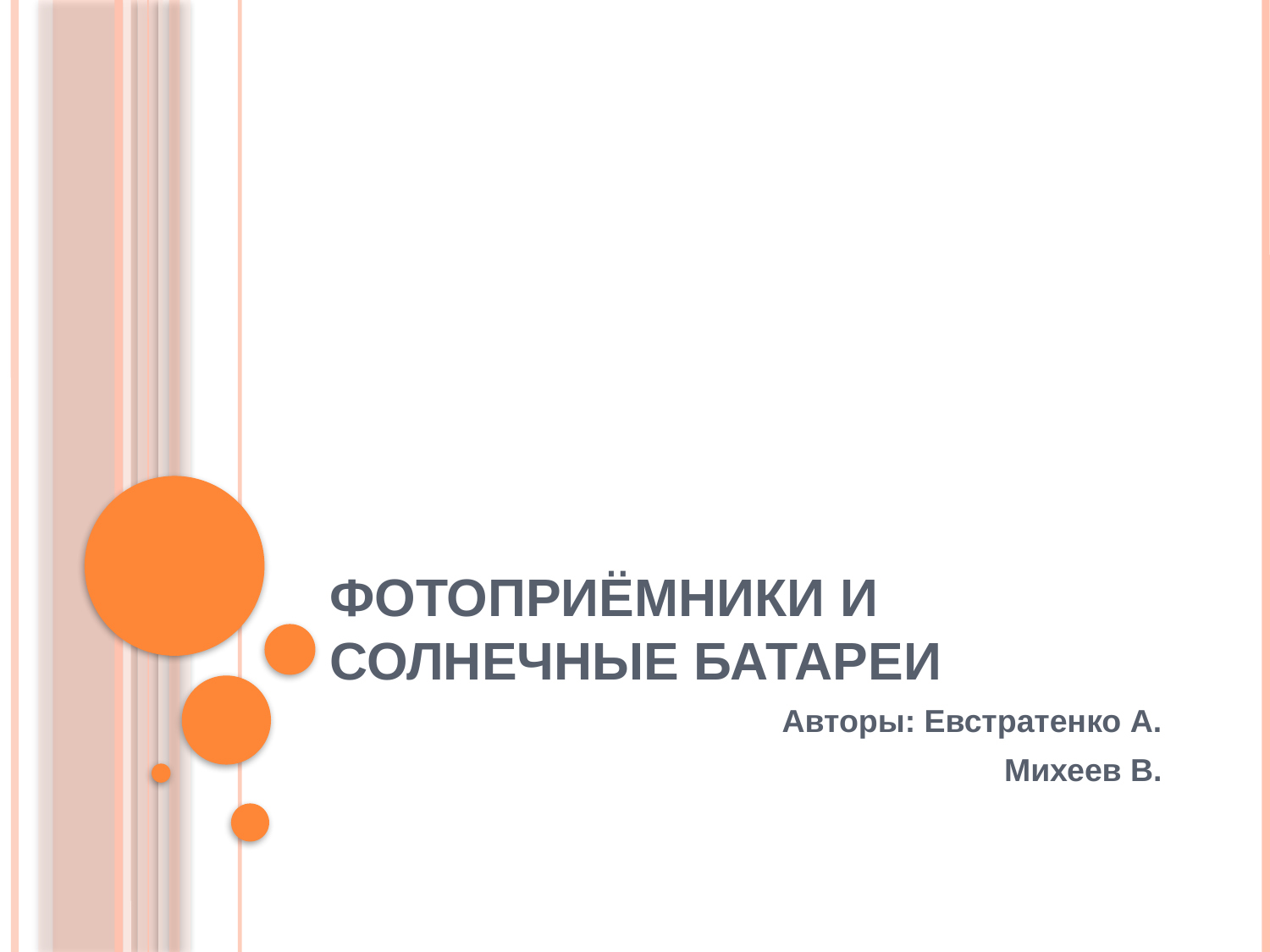

# Фотоприёмники и Солнечные батареи
Авторы: Евстратенко А.
Михеев В.